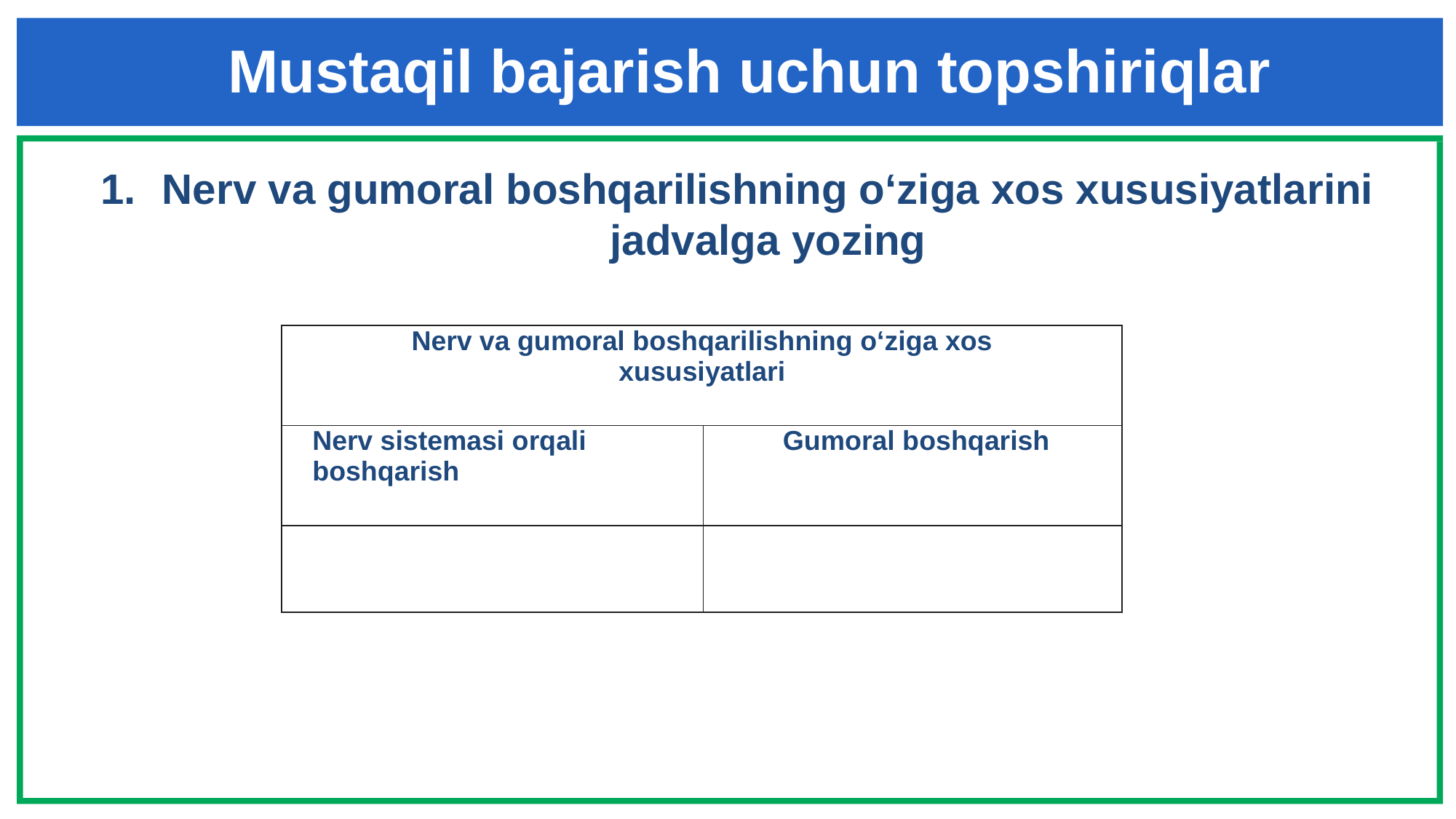

# Mustaqil bajarish uchun topshiriqlar
Nerv va gumoral boshqarilishning o‘ziga xos xususiyatlarini jadvalga yozing

| Nerv va gumoral boshqarilishning o‘ziga xos xususiyatlari |  |
| --- | --- |
| Nerv sistemasi orqali boshqarish | Gumoral boshqarish |
|  |  |